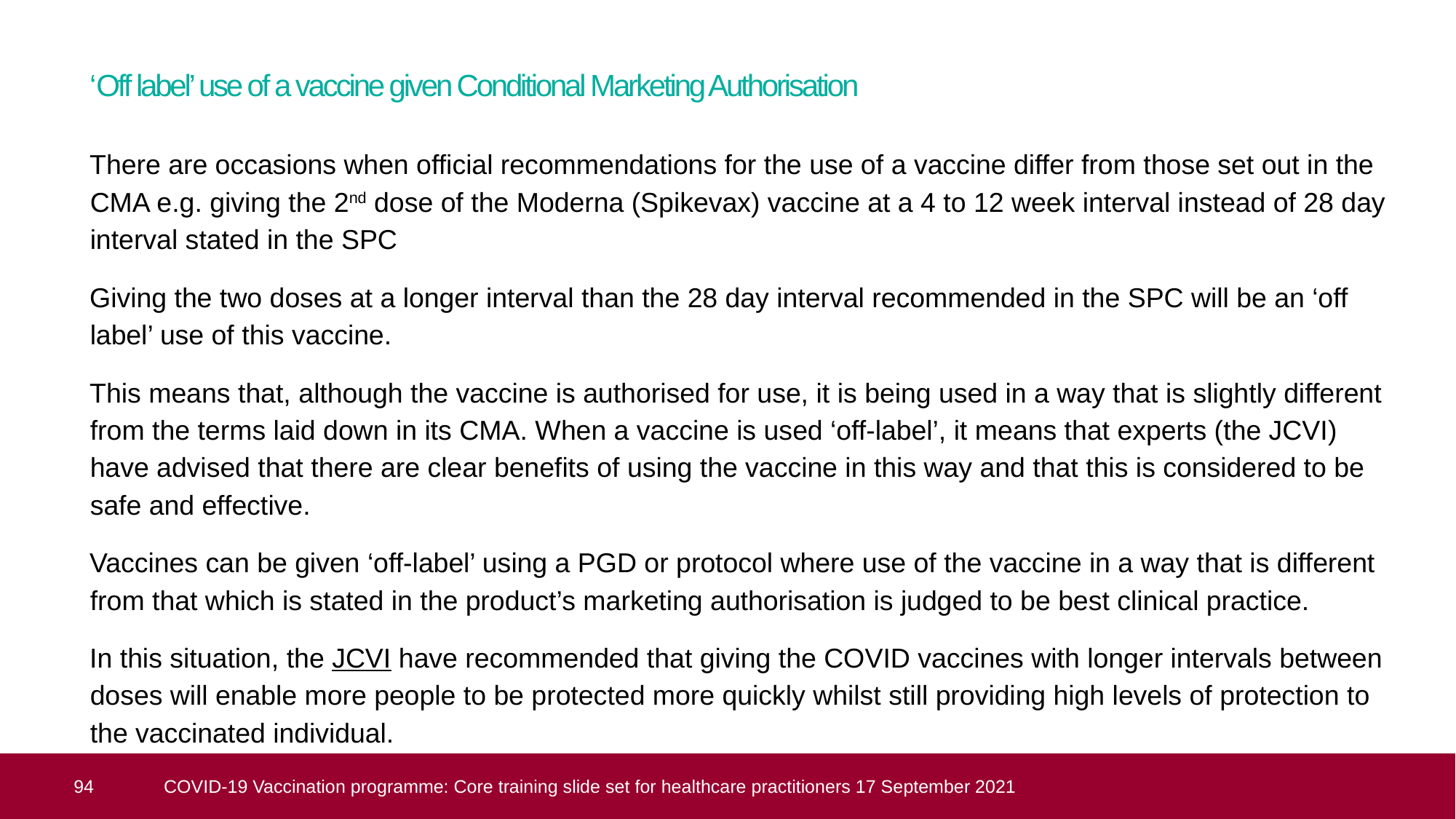

# ‘Off label’ use of a vaccine given Conditional Marketing Authorisation
There are occasions when official recommendations for the use of a vaccine differ from those set out in the CMA e.g. giving the 2nd dose of the Moderna (Spikevax) vaccine at a 4 to 12 week interval instead of 28 day interval stated in the SPC

Giving the two doses at a longer interval than the 28 day interval recommended in the SPC will be an ‘off label’ use of this vaccine.

This means that, although the vaccine is authorised for use, it is being used in a way that is slightly different from the terms laid down in its CMA. When a vaccine is used ‘off-label’, it means that experts (the JCVI) have advised that there are clear benefits of using the vaccine in this way and that this is considered to be safe and effective.

Vaccines can be given ‘off-label’ using a PGD or protocol where use of the vaccine in a way that is different from that which is stated in the product’s marketing authorisation is judged to be best clinical practice.

In this situation, the JCVI have recommended that giving the COVID vaccines with longer intervals between doses will enable more people to be protected more quickly whilst still providing high levels of protection to the vaccinated individual.

  94
COVID-19 Vaccination programme: Core training slide set for healthcare practitioners 17 September 2021